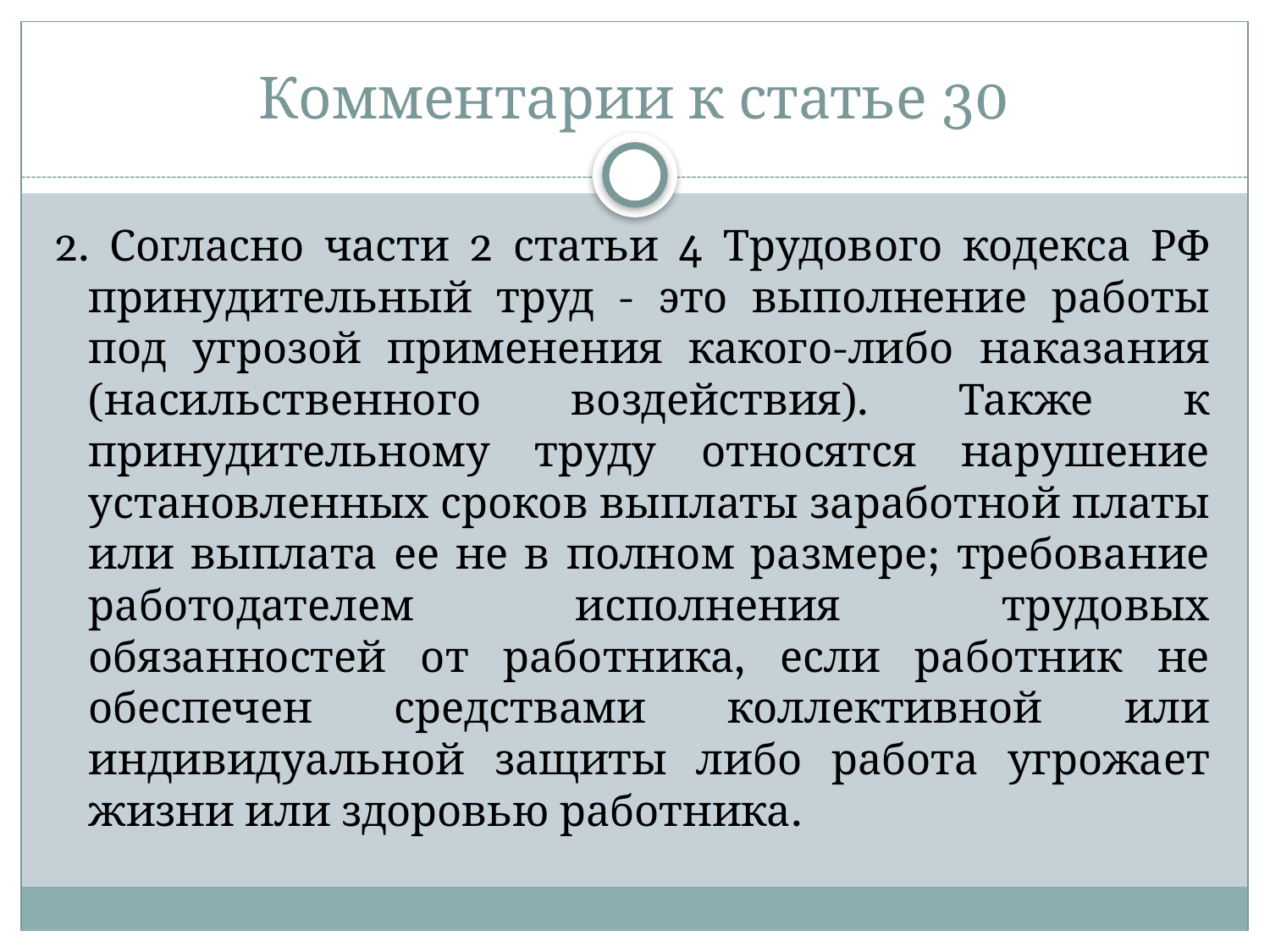

# Комментарии к статье 30
2. Согласно части 2 статьи 4 Трудового кодекса РФ принудительный труд - это выполнение работы под угрозой применения какого-либо наказания (насильственного воздействия). Также к принудительному труду относятся нарушение установленных сроков выплаты заработной платы или выплата ее не в полном размере; требование работодателем исполнения трудовых обязанностей от работника, если работник не обеспечен средствами коллективной или индивидуальной защиты либо работа угрожает жизни или здоровью работника.